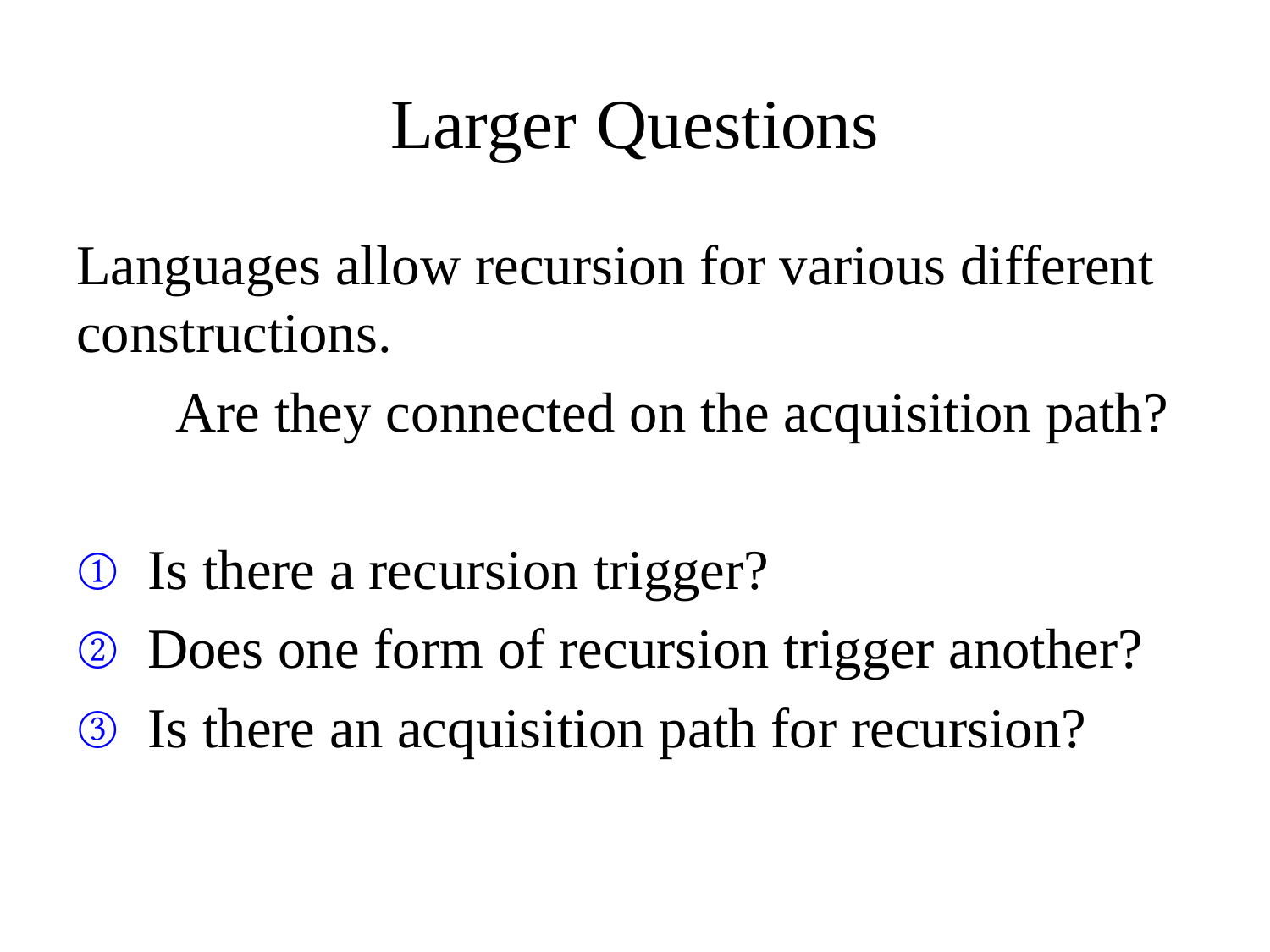

# Larger Questions
Languages allow recursion for various different constructions.
       Are they connected on the acquisition path?

Is there a recursion trigger?
Does one form of recursion trigger another?
Is there an acquisition path for recursion?